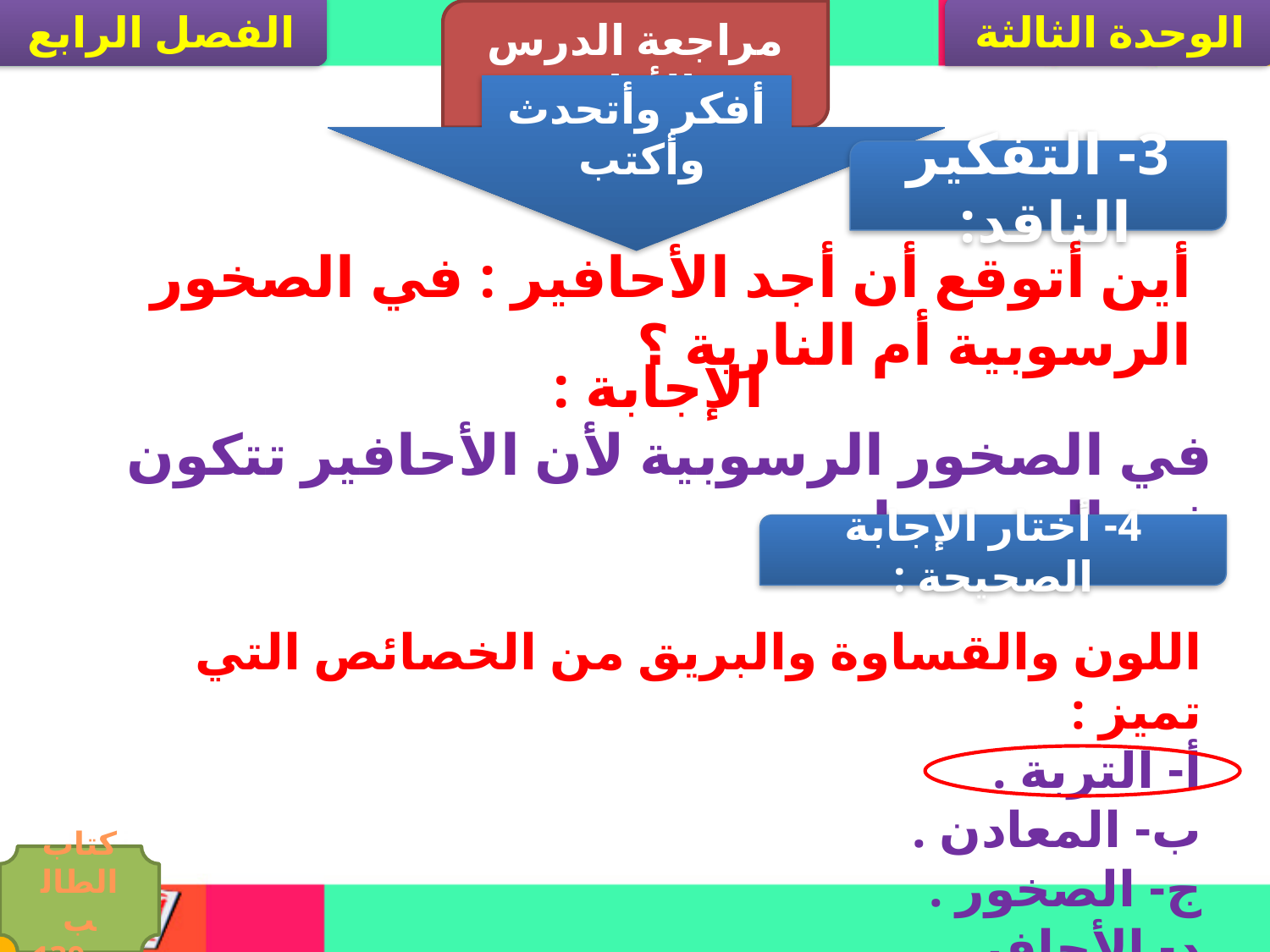

الفصل الرابع
الوحدة الثالثة
مراجعة الدرس الأول
أفكر وأتحدث وأكتب
3- التفكير الناقد:
أين أتوقع أن أجد الأحافير : في الصخور الرسوبية أم النارية ؟
الإجابة :
في الصخور الرسوبية لأن الأحافير تتكون في الرسوبيات .
4- أختار الإجابة الصحيحة :
اللون والقساوة والبريق من الخصائص التي تميز :
أ- التربة .
ب- المعادن .
ج- الصخور .
د- الأحافير .

كتاب الطالب صـ139